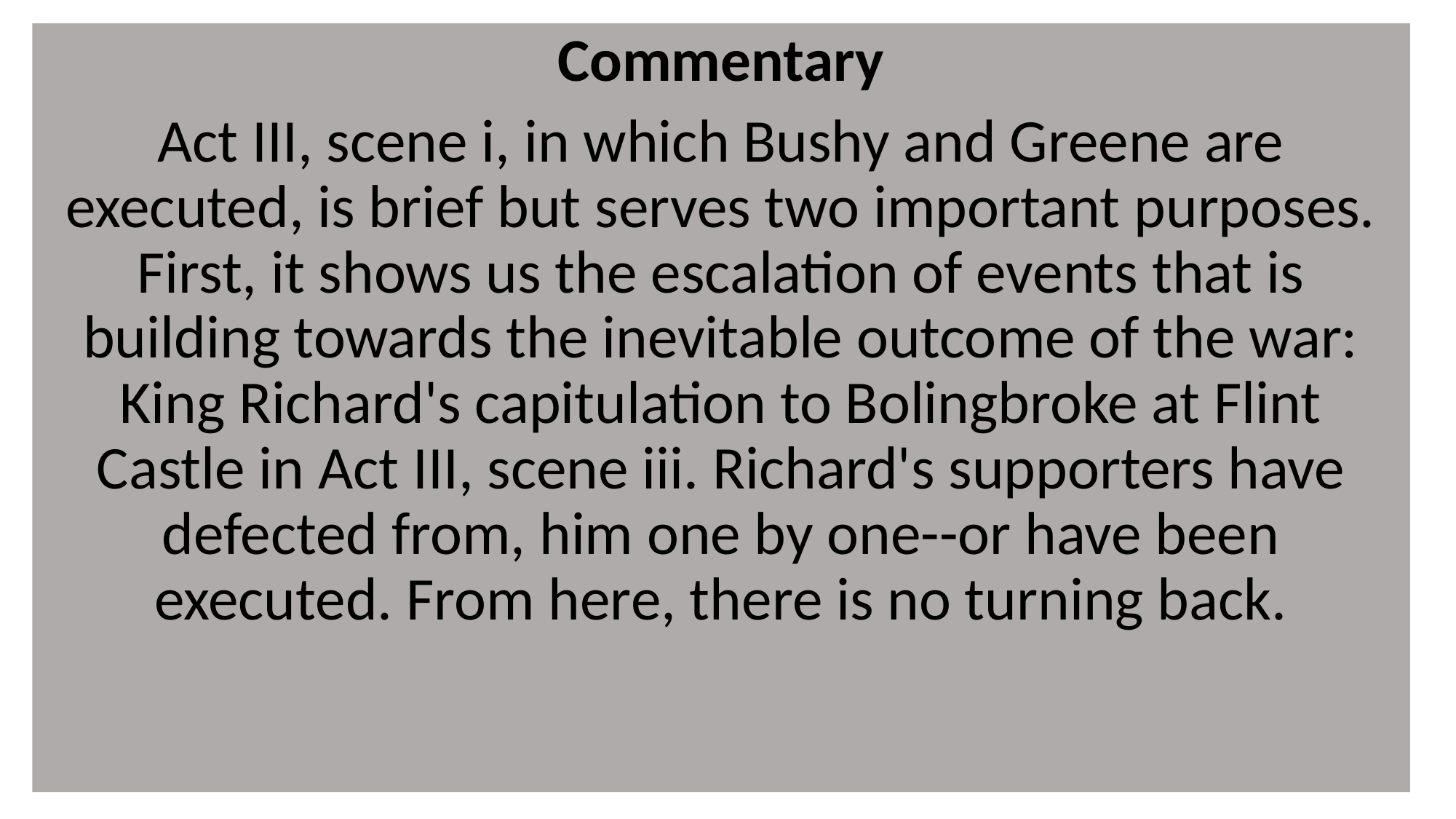

Commentary
Act III, scene i, in which Bushy and Greene are executed, is brief but serves two important purposes. First, it shows us the escalation of events that is building towards the inevitable outcome of the war: King Richard's capitulation to Bolingbroke at Flint Castle in Act III, scene iii. Richard's supporters have defected from, him one by one--or have been executed. From here, there is no turning back.